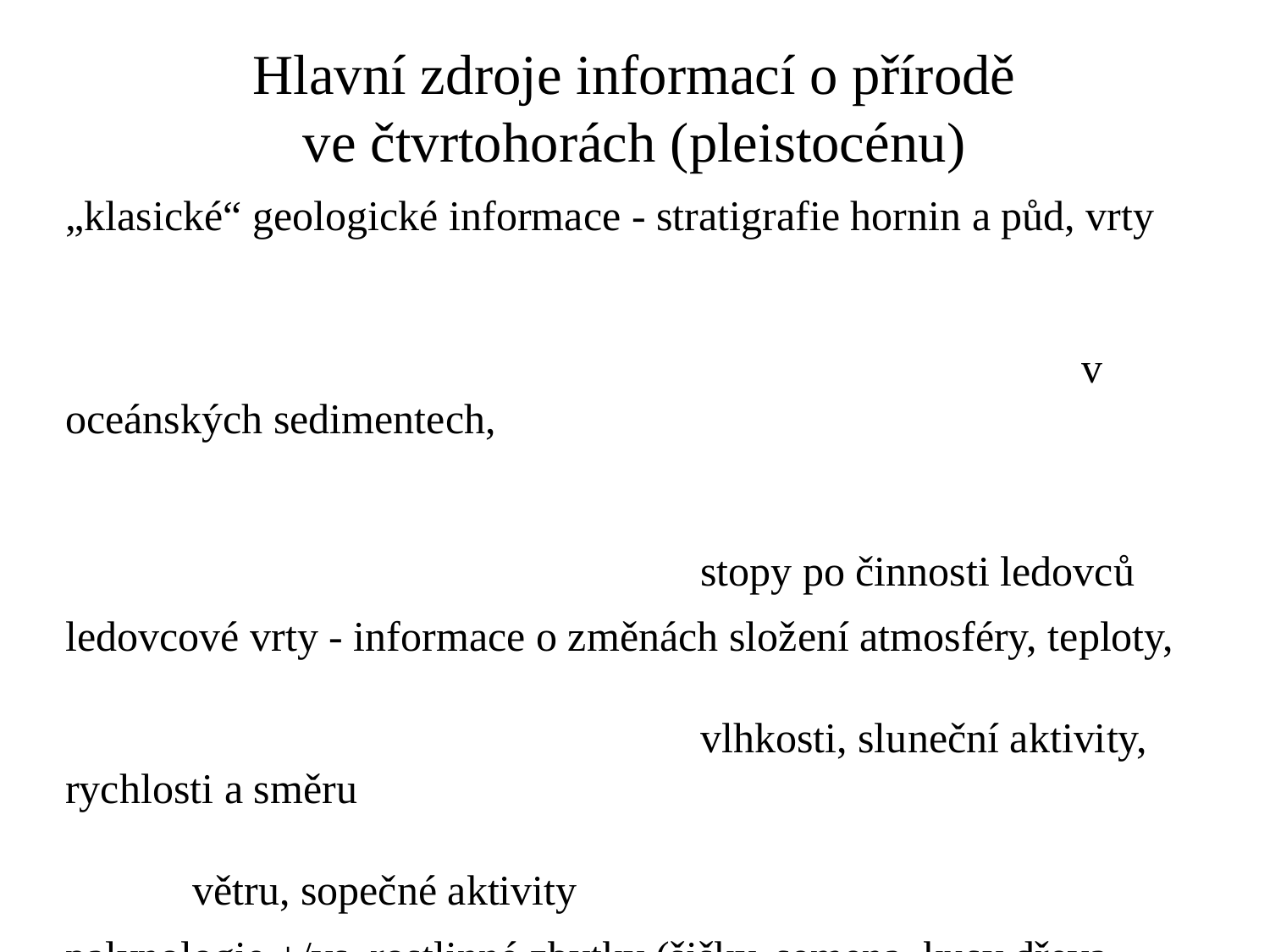

Hlavní zdroje informací o přírodě
ve čtvrtohorách (pleistocénu)
„klasické“ geologické informace - stratigrafie hornin a půd, vrty																								v oceánských sedimentech,																										stopy po činnosti ledovců
ledovcové vrty - informace o změnách složení atmosféry, teploty,													vlhkosti, sluneční aktivity, rychlosti a směru															větru, sopečné aktivity
palynologie +/vs. rostlinné zbytky (šišky, semena, kusy dřeva,																											uhlíky) - hlavně v rašelinách
řasy (některé zelené + rozsivky) a lasturnatky - jezerní sedimenty
zbytky obratlovců, především savců (kosti, zuby) - krasové oblasti												(thanatocenosy × taphocenosy), asfaltová jezírka
schránky měkkýšů